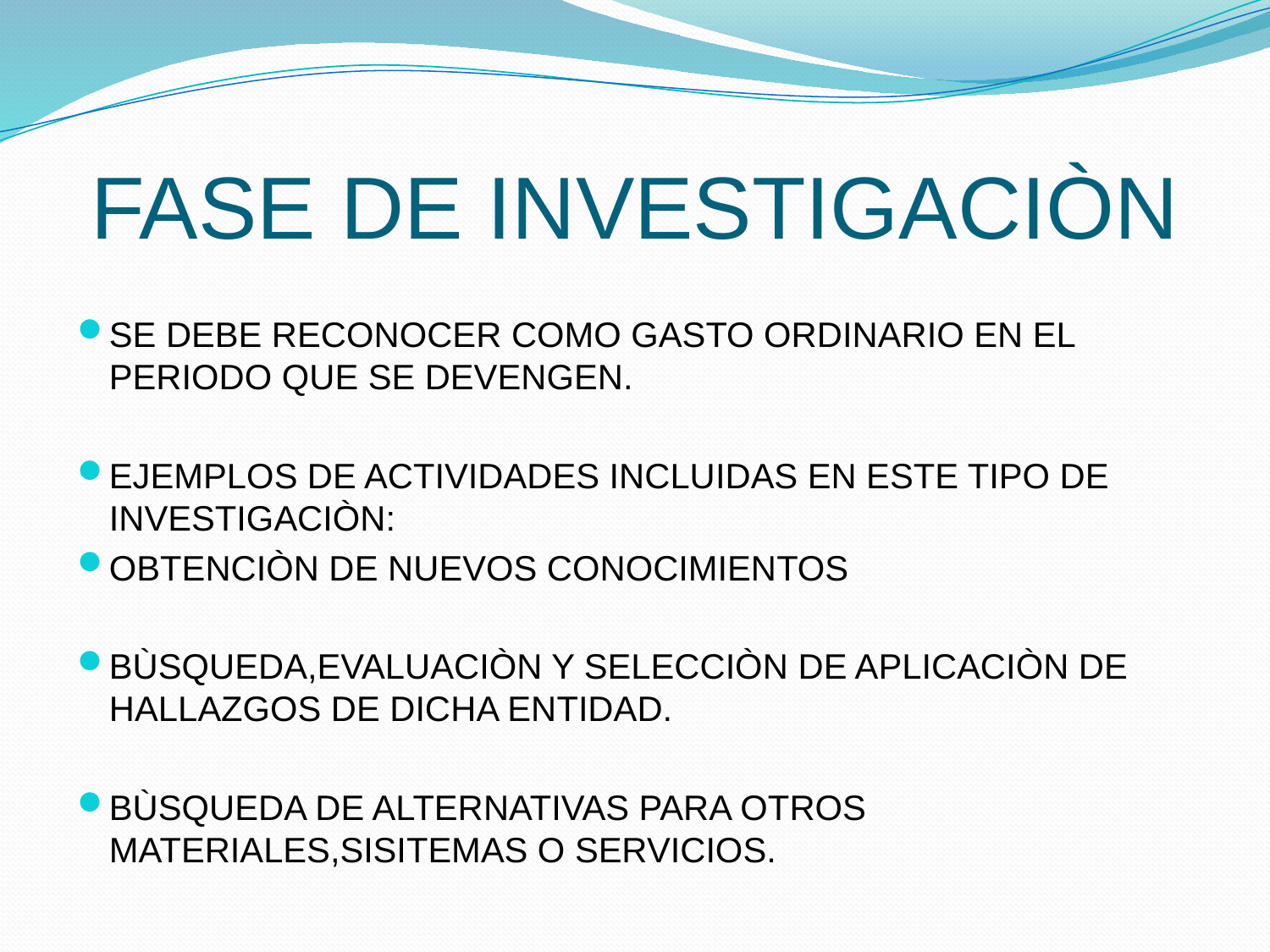

# FASE DE INVESTIGACIÒN
SE DEBE RECONOCER COMO GASTO ORDINARIO EN EL PERIODO QUE SE DEVENGEN.

EJEMPLOS DE ACTIVIDADES INCLUIDAS EN ESTE TIPO DE INVESTIGACIÒN:
OBTENCIÒN DE NUEVOS CONOCIMIENTOS

BÙSQUEDA,EVALUACIÒN Y SELECCIÒN DE APLICACIÒN DE HALLAZGOS DE DICHA ENTIDAD.

BÙSQUEDA DE ALTERNATIVAS PARA OTROS MATERIALES,SISITEMAS O SERVICIOS.